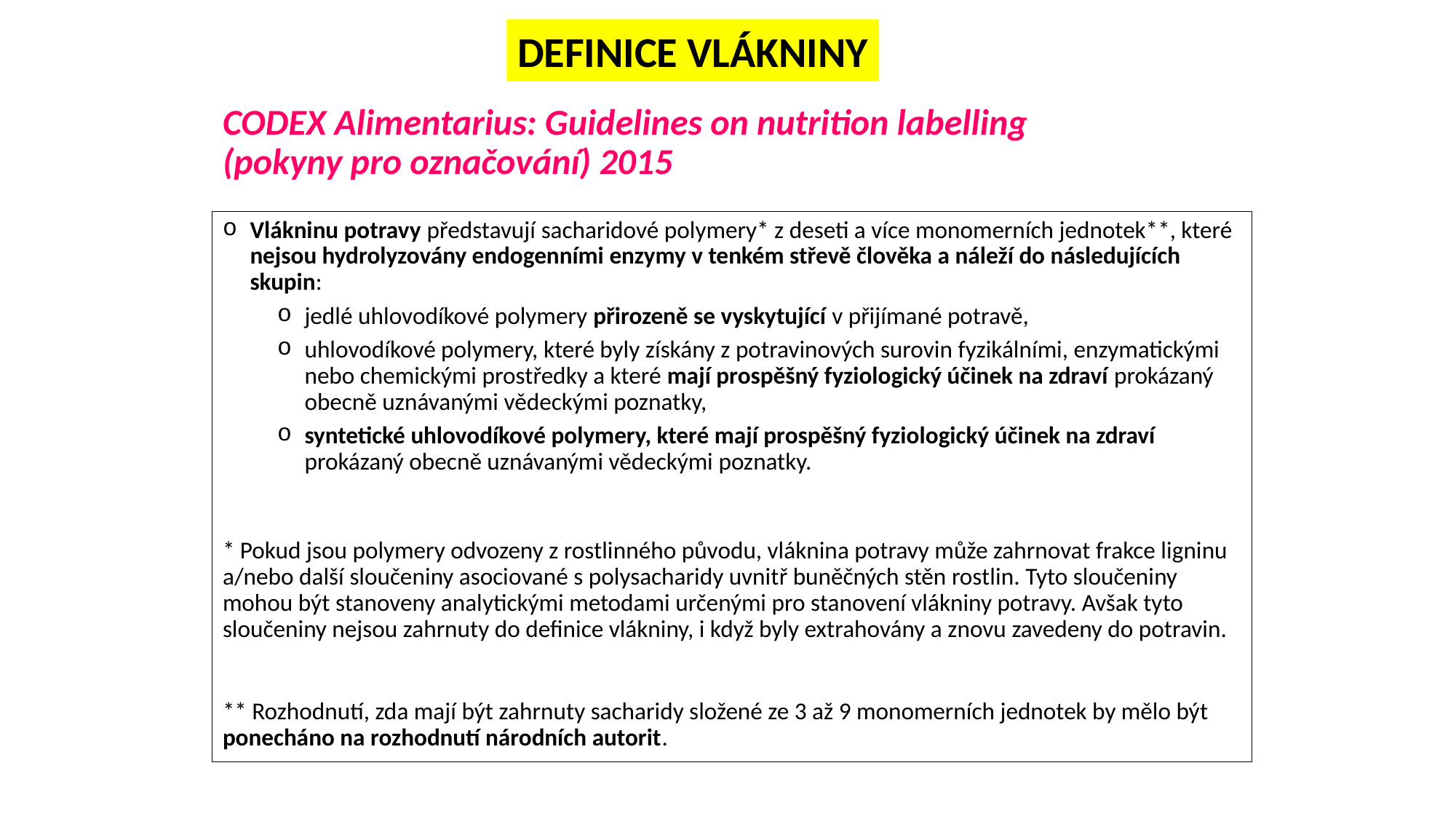

DEFINICE VLÁKNINY
# CODEX Alimentarius: Guidelines on nutrition labelling (pokyny pro označování) 2015
Vlákninu potravy představují sacharidové polymery* z deseti a více monomerních jednotek**, které nejsou hydrolyzovány endogenními enzymy v tenkém střevě člověka a náleží do následujících skupin:
jedlé uhlovodíkové polymery přirozeně se vyskytující v přijímané potravě,
uhlovodíkové polymery, které byly získány z potravinových surovin fyzikálními, enzymatickými nebo chemickými prostředky a které mají prospěšný fyziologický účinek na zdraví prokázaný obecně uznávanými vědeckými poznatky,
syntetické uhlovodíkové polymery, které mají prospěšný fyziologický účinek na zdraví prokázaný obecně uznávanými vědeckými poznatky.

* Pokud jsou polymery odvozeny z rostlinného původu, vláknina potravy může zahrnovat frakce ligninu a/nebo další sloučeniny asociované s polysacharidy uvnitř buněčných stěn rostlin. Tyto sloučeniny mohou být stanoveny analytickými metodami určenými pro stanovení vlákniny potravy. Avšak tyto sloučeniny nejsou zahrnuty do definice vlákniny, i když byly extrahovány a znovu zavedeny do potravin.

** Rozhodnutí, zda mají být zahrnuty sacharidy složené ze 3 až 9 monomerních jednotek by mělo být ponecháno na rozhodnutí národních autorit.